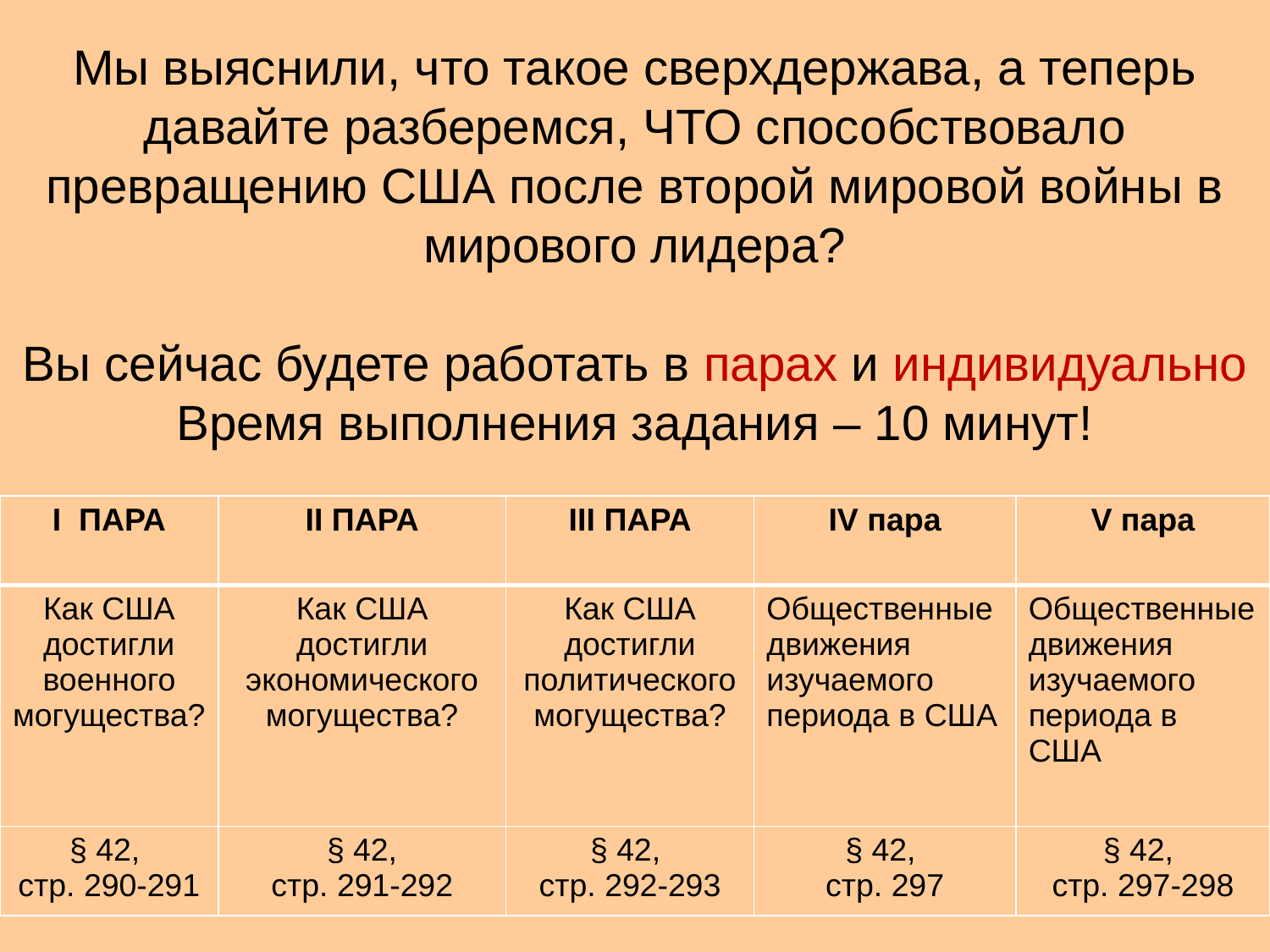

Мы выяснили, что такое сверхдержава, а теперь давайте разберемся, ЧТО способствовало превращению США после второй мировой войны в мирового лидера?

Вы сейчас будете работать в парах и индивидуально
Время выполнения задания – 10 минут!

| I ПАРА | II ПАРА | III ПАРА | IV пара | V пара |
| --- | --- | --- | --- | --- |
| Как США достигли военного могущества? | Как США достигли экономического могущества? | Как США достигли политического могущества? | Общественные движения изучаемого периода в США | Общественные движения изучаемого периода в США |
| § 42, стр. 290-291 | § 42, стр. 291-292 | § 42, стр. 292-293 | § 42, стр. 297 | § 42, стр. 297-298 |